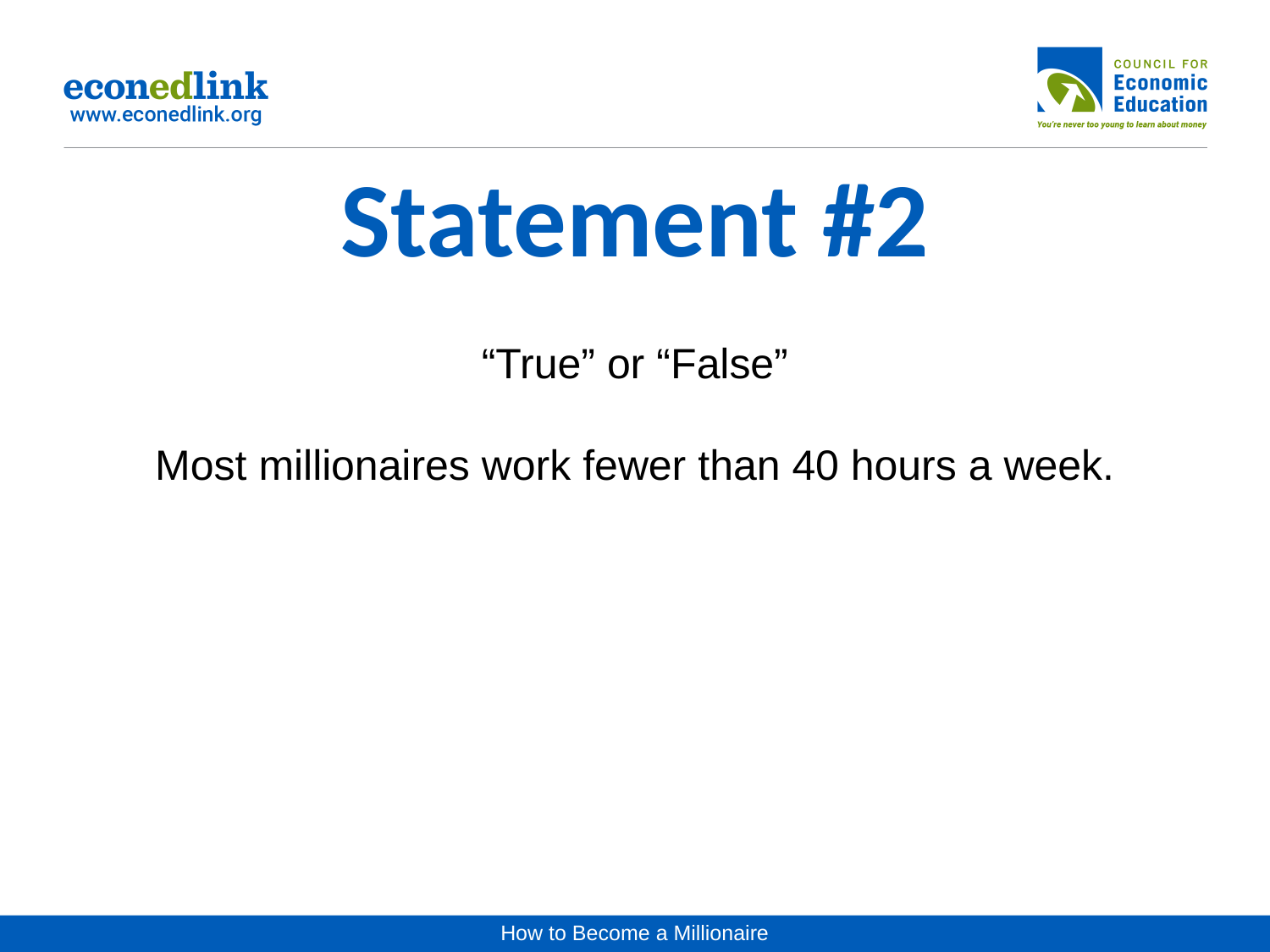

# Statement #2
“True” or “False”

Most millionaires work fewer than 40 hours a week.